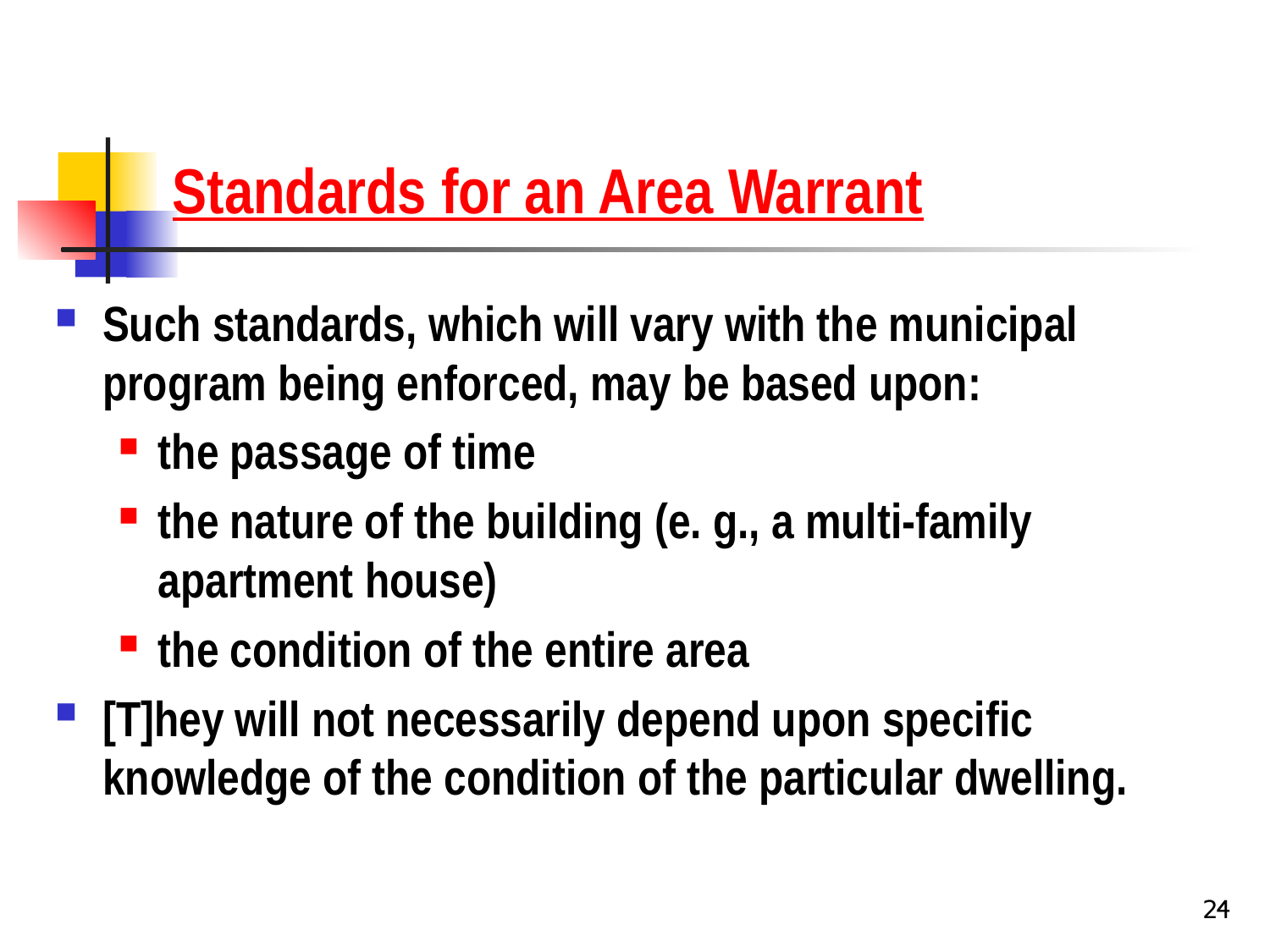

# Standards for an Area Warrant
Such standards, which will vary with the municipal program being enforced, may be based upon:
the passage of time
the nature of the building (e. g., a multi-family apartment house)
the condition of the entire area
[T]hey will not necessarily depend upon specific knowledge of the condition of the particular dwelling.
24